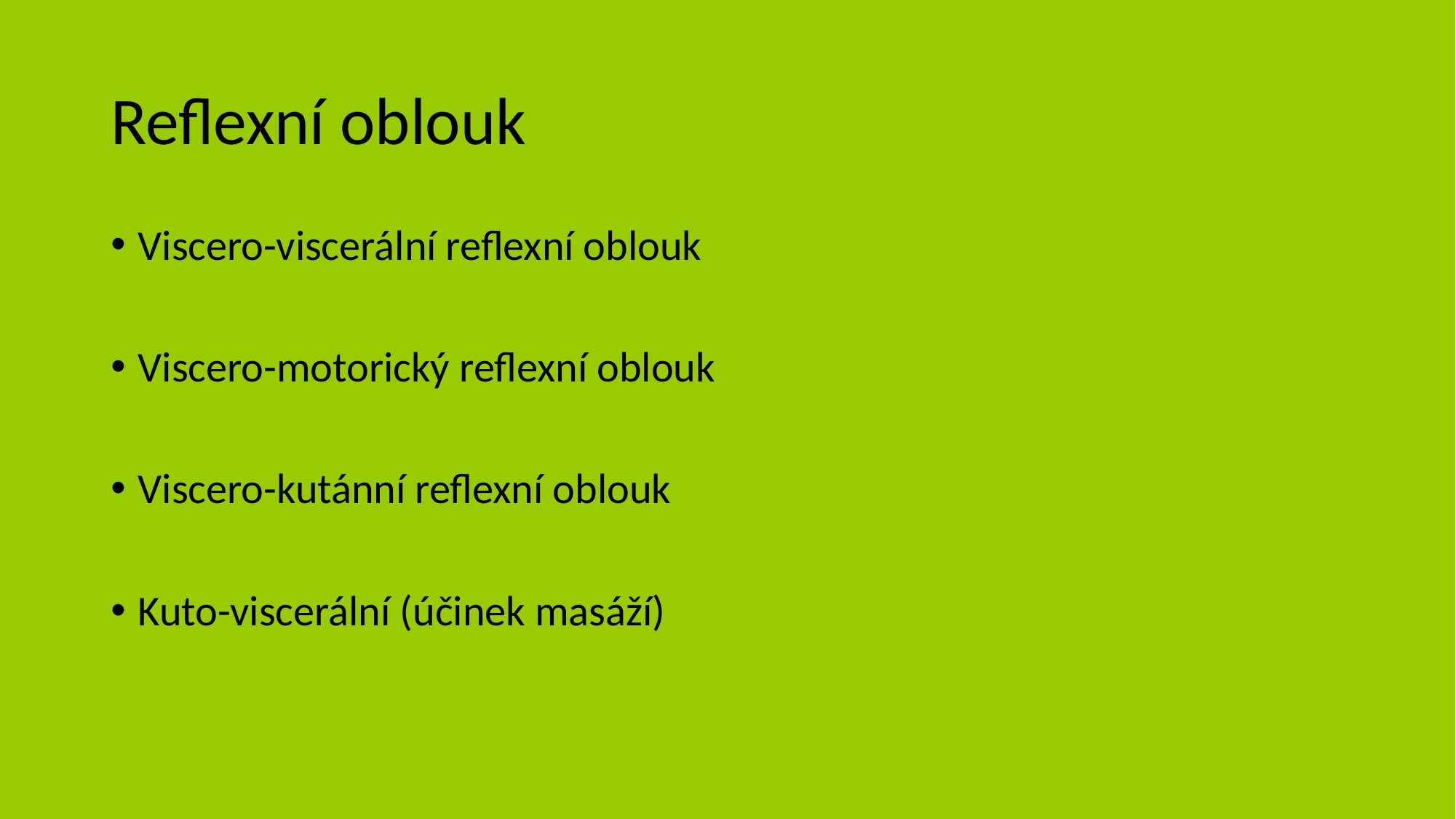

# Reflexní oblouk
Viscero-viscerální reflexní oblouk

Viscero-motorický reflexní oblouk

Viscero-kutánní reflexní oblouk

Kuto-viscerální (účinek masáží)